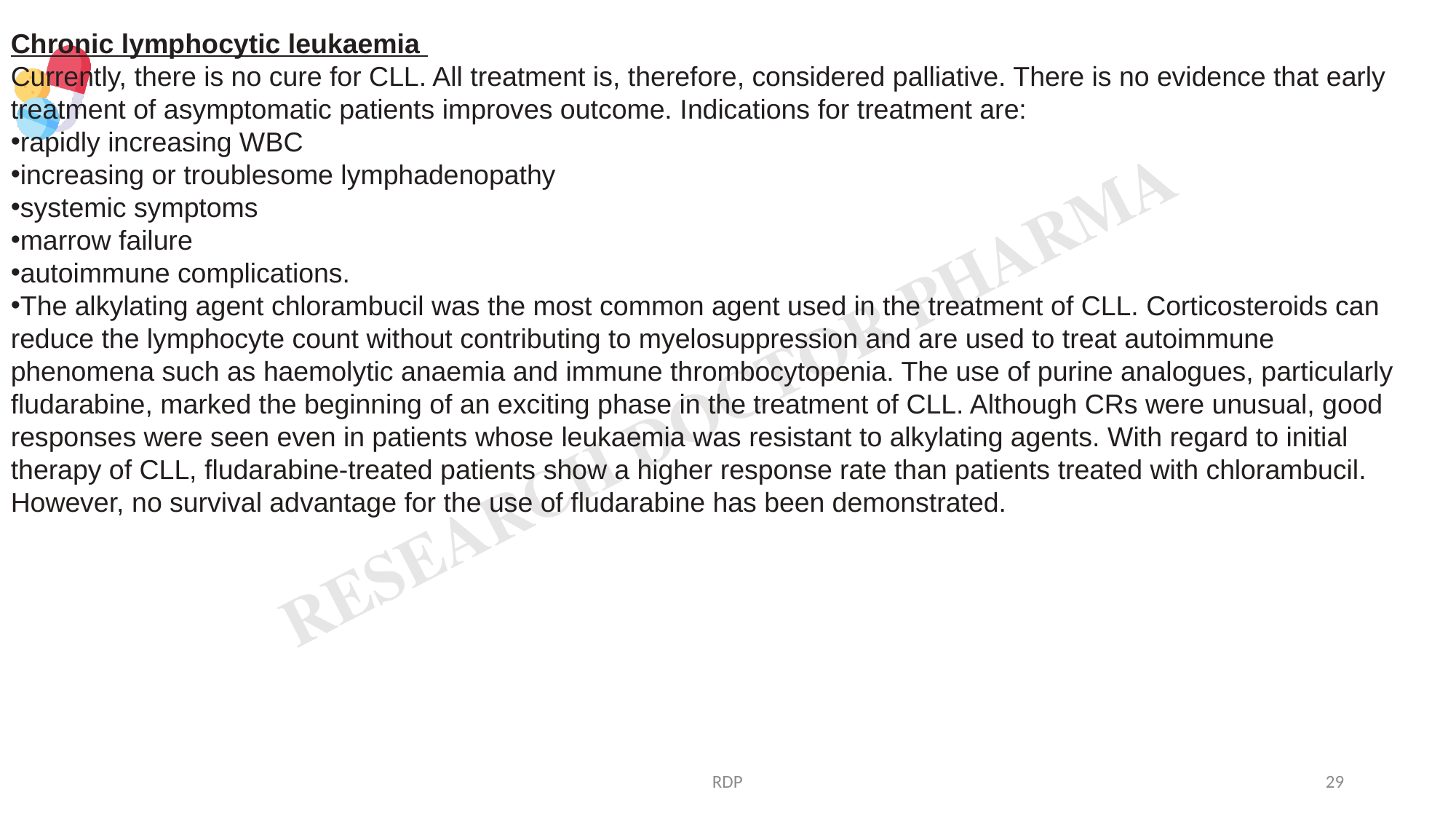

Chronic lymphocytic leukaemia
Currently, there is no cure for CLL. All treatment is, therefore, considered palliative. There is no evidence that early treatment of asymptomatic patients improves outcome. Indications for treatment are:
rapidly increasing WBC
increasing or troublesome lymphadenopathy
systemic symptoms
marrow failure
autoimmune complications.
The alkylating agent chlorambucil was the most common agent used in the treatment of CLL. Corticosteroids can reduce the lymphocyte count without contributing to myelosuppression and are used to treat autoimmune phenomena such as haemolytic anaemia and immune thrombocytopenia. The use of purine analogues, particularly fludarabine, marked the beginning of an exciting phase in the treatment of CLL. Although CRs were unusual, good responses were seen even in patients whose leukaemia was resistant to alkylating agents. With regard to initial therapy of CLL, fludarabine-treated patients show a higher response rate than patients treated with chlorambucil. However, no survival advantage for the use of fludarabine has been demonstrated.

RDP
29